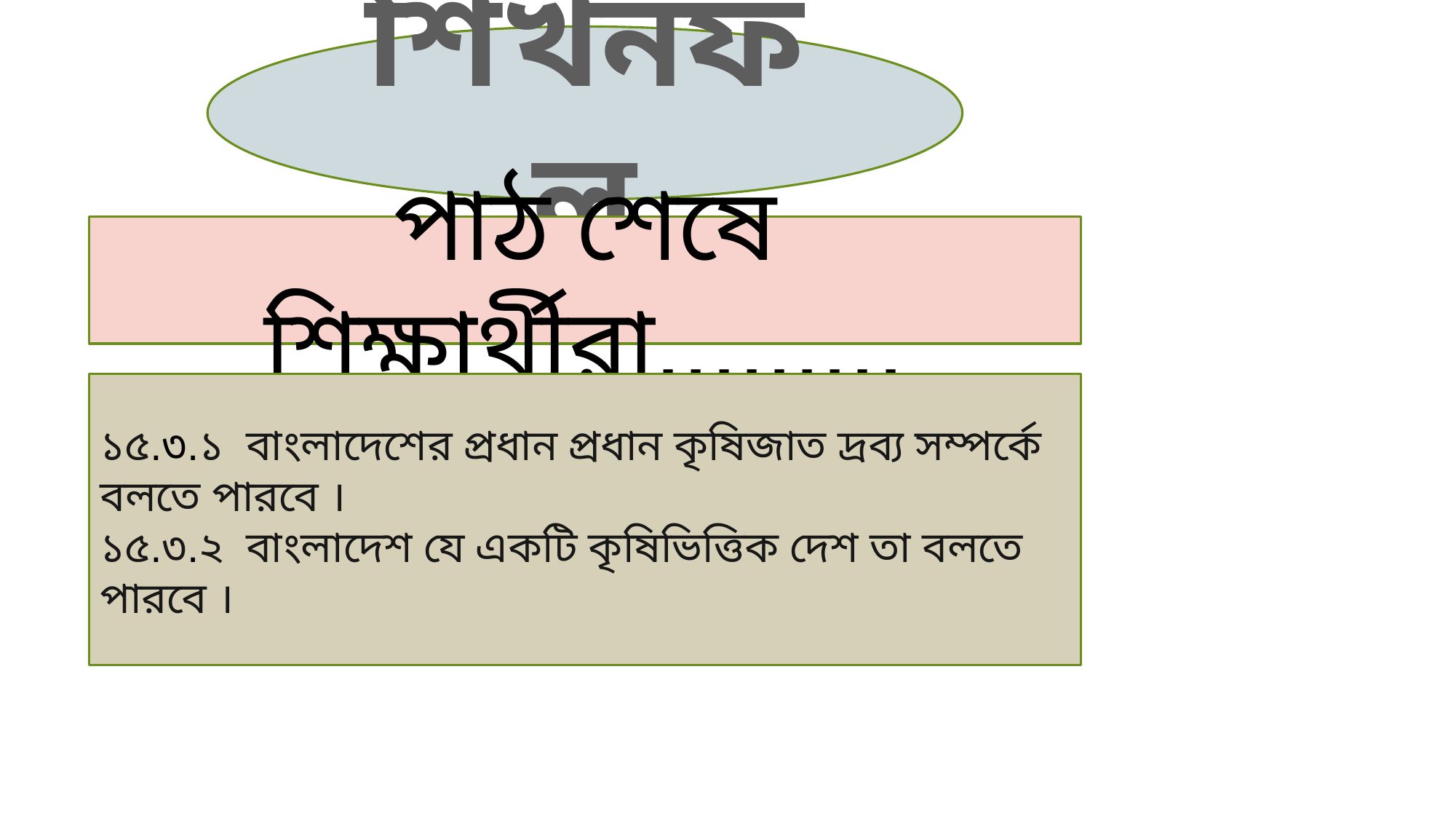

শিখনফল
পাঠ শেষে শিক্ষার্থীরা.........
১৫.৩.১  বাংলাদেশের প্রধান প্রধান কৃষিজাত দ্রব্য সম্পর্কে বলতে পারবে ।
১৫.৩.২  বাংলাদেশ যে একটি কৃষিভিত্তিক দেশ তা বলতে পারবে ।